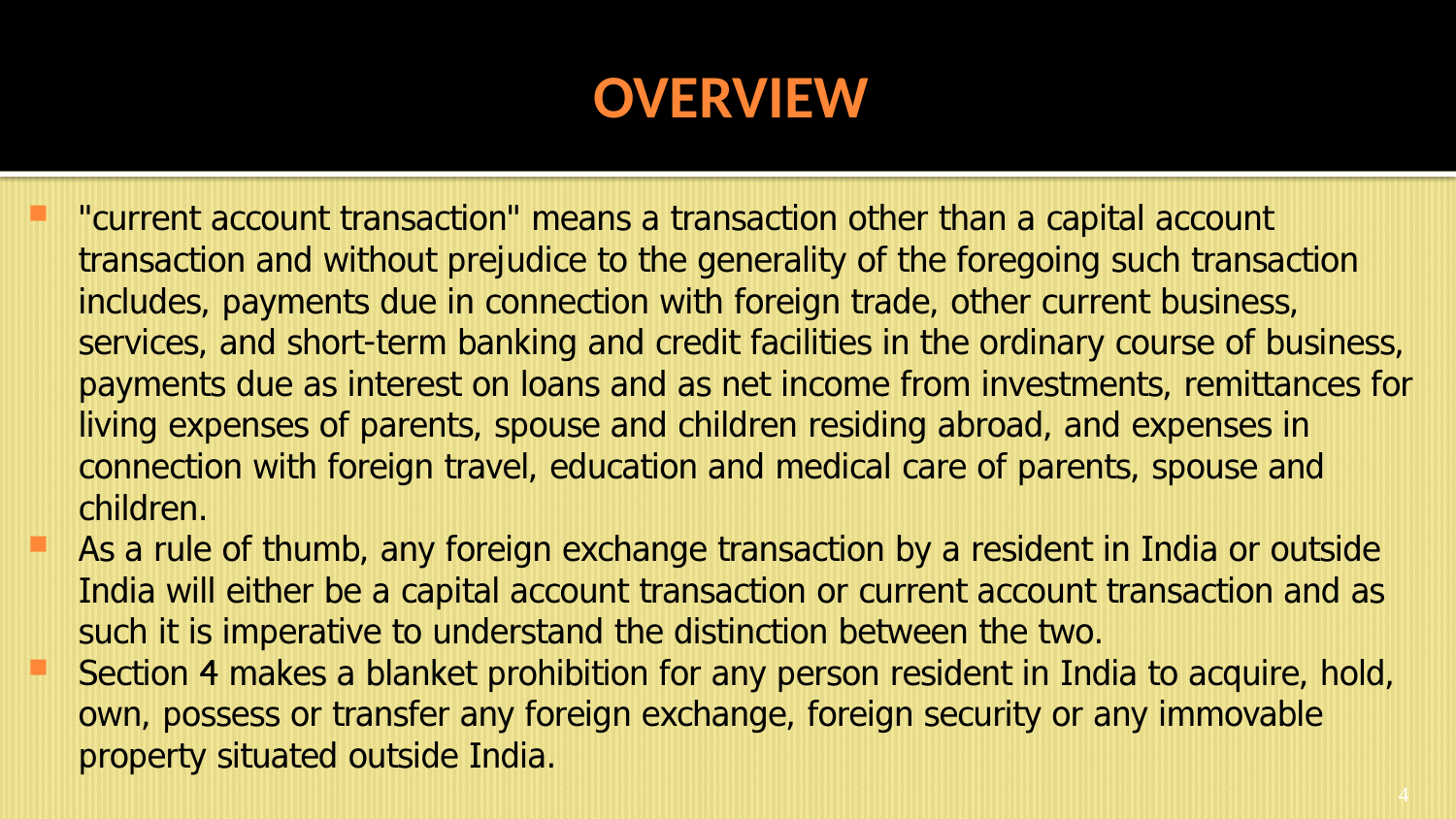

# OVERVIEW

"current account transaction" means a transaction other than a capital account transaction and without prejudice to the generality of the foregoing such transaction includes, payments due in connection with foreign trade, other current business, services, and short-term banking and credit facilities in the ordinary course of business, payments due as interest on loans and as net income from investments, remittances for living expenses of parents, spouse and children residing abroad, and expenses in connection with foreign travel, education and medical care of parents, spouse and children.
As a rule of thumb, any foreign exchange transaction by a resident in India or outside India will either be a capital account transaction or current account transaction and as such it is imperative to understand the distinction between the two.
Section 4 makes a blanket prohibition for any person resident in India to acquire, hold, own, possess or transfer any foreign exchange, foreign security or any immovable property situated outside India.

4